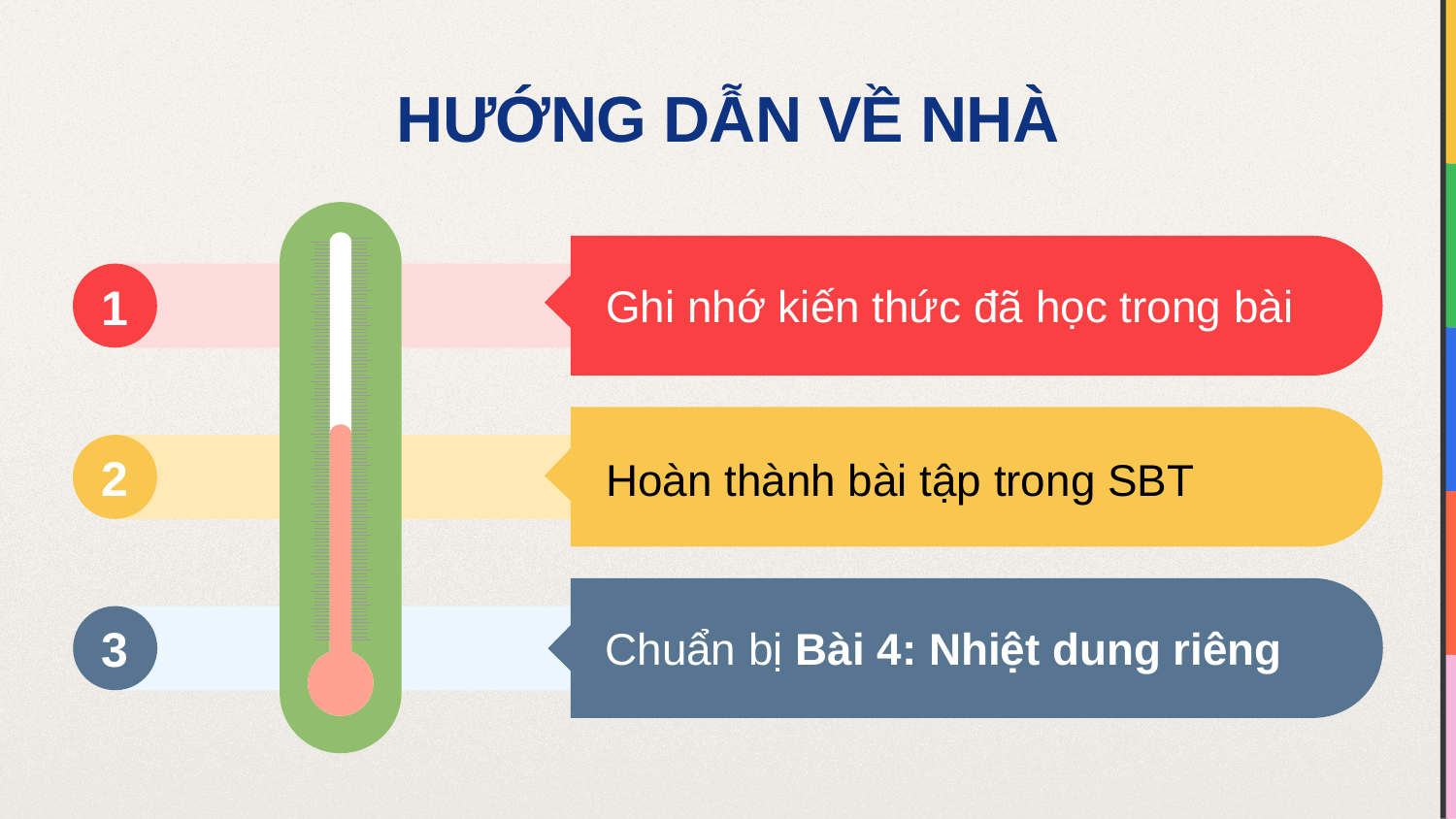

HƯỚNG DẪN VỀ NHÀ

1

Ghi nhớ kiến thức đã học trong bài

2

Hoàn thành bài tập trong SBT

3

Chuẩn bị Bài 4: Nhiệt dung riêng